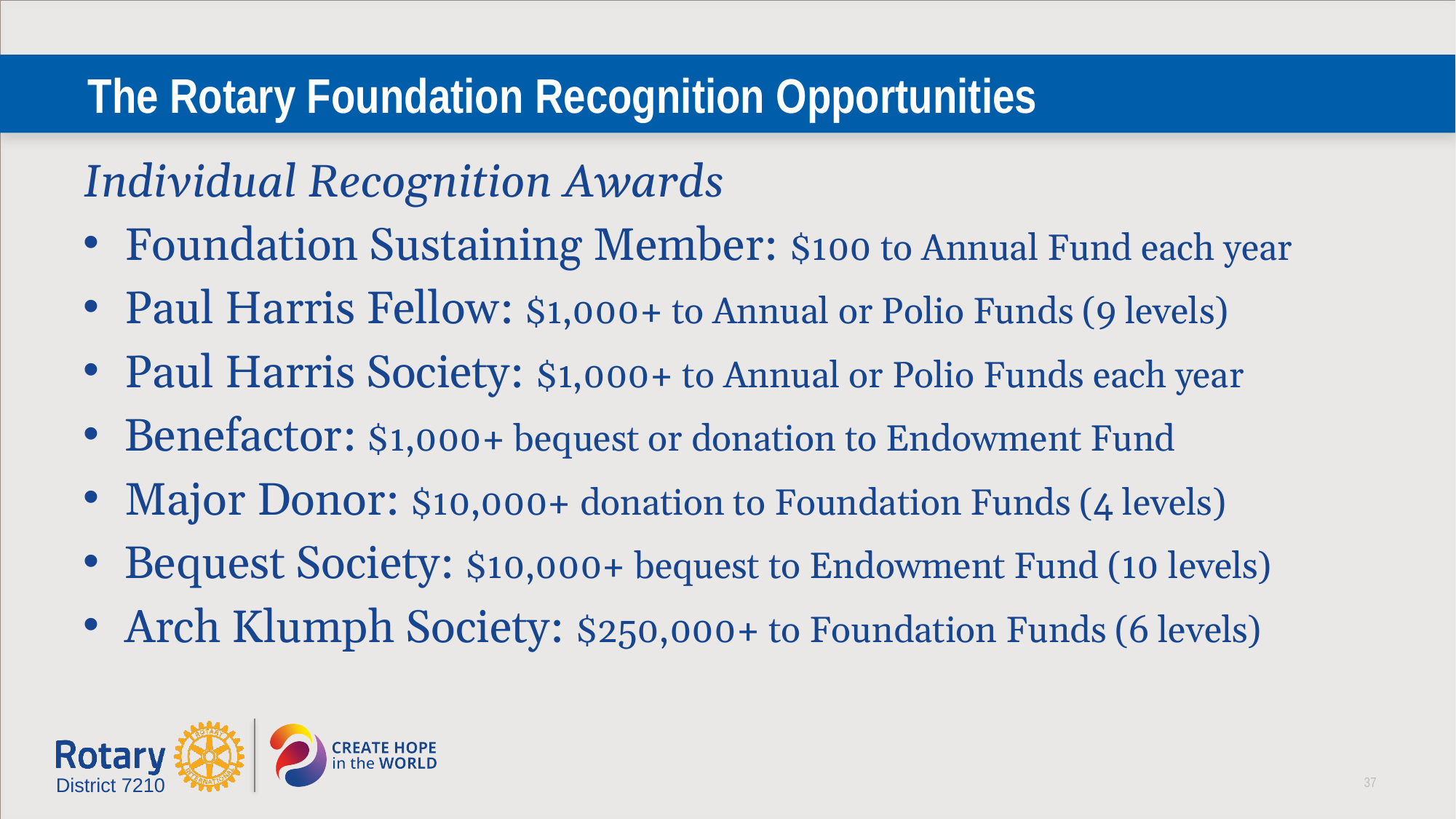

# The Rotary Foundation Recognition Opportunities
Individual Recognition Awards
Foundation Sustaining Member: $100 to Annual Fund each year
Paul Harris Fellow: $1,000+ to Annual or Polio Funds (9 levels)
Paul Harris Society: $1,000+ to Annual or Polio Funds each year
Benefactor: $1,000+ bequest or donation to Endowment Fund
Major Donor: $10,000+ donation to Foundation Funds (4 levels)
Bequest Society: $10,000+ bequest to Endowment Fund (10 levels)
Arch Klumph Society: $250,000+ to Foundation Funds (6 levels)